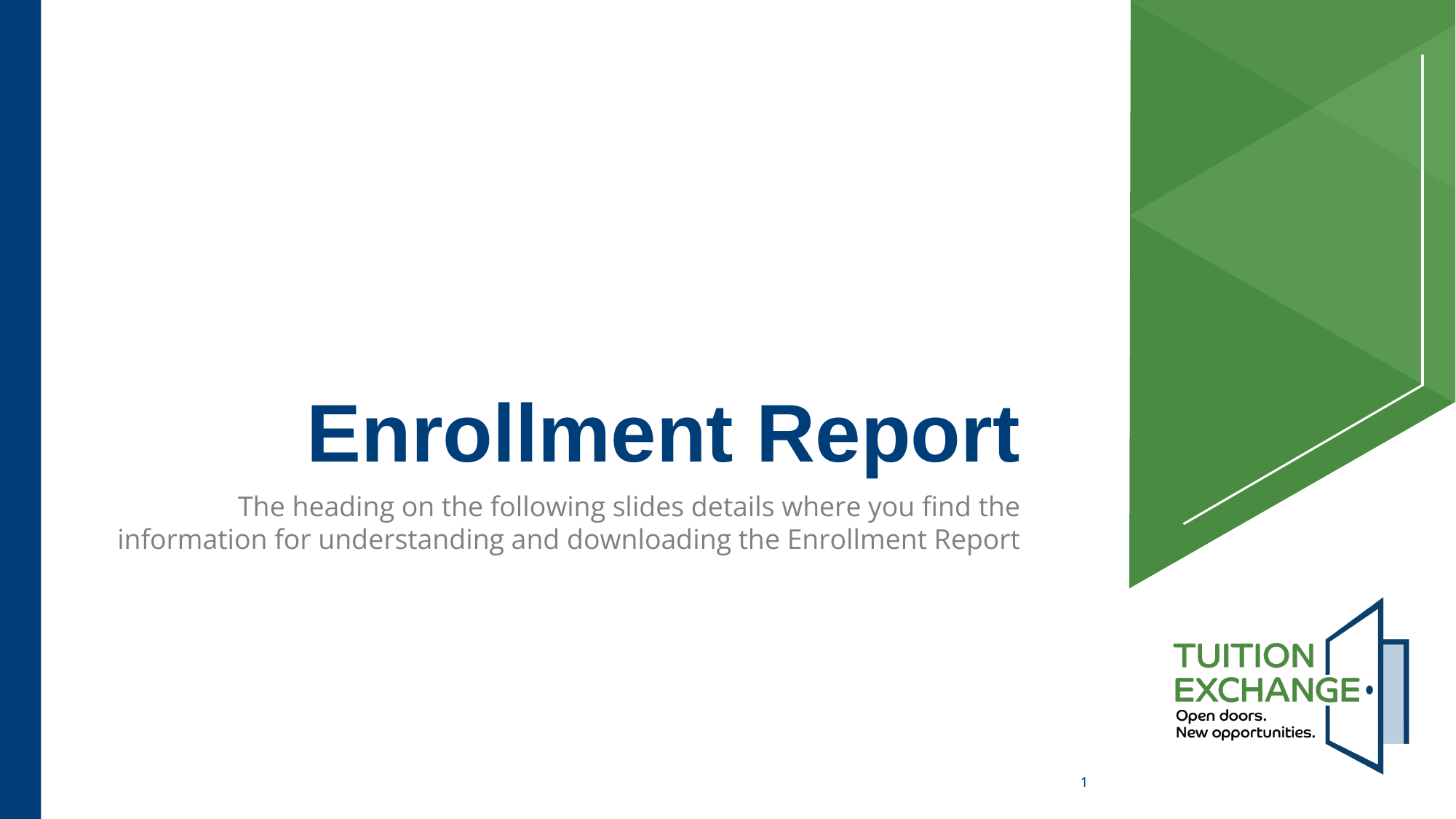

# Enrollment Report
The heading on the following slides details where you find the information for understanding and downloading the Enrollment Report
1